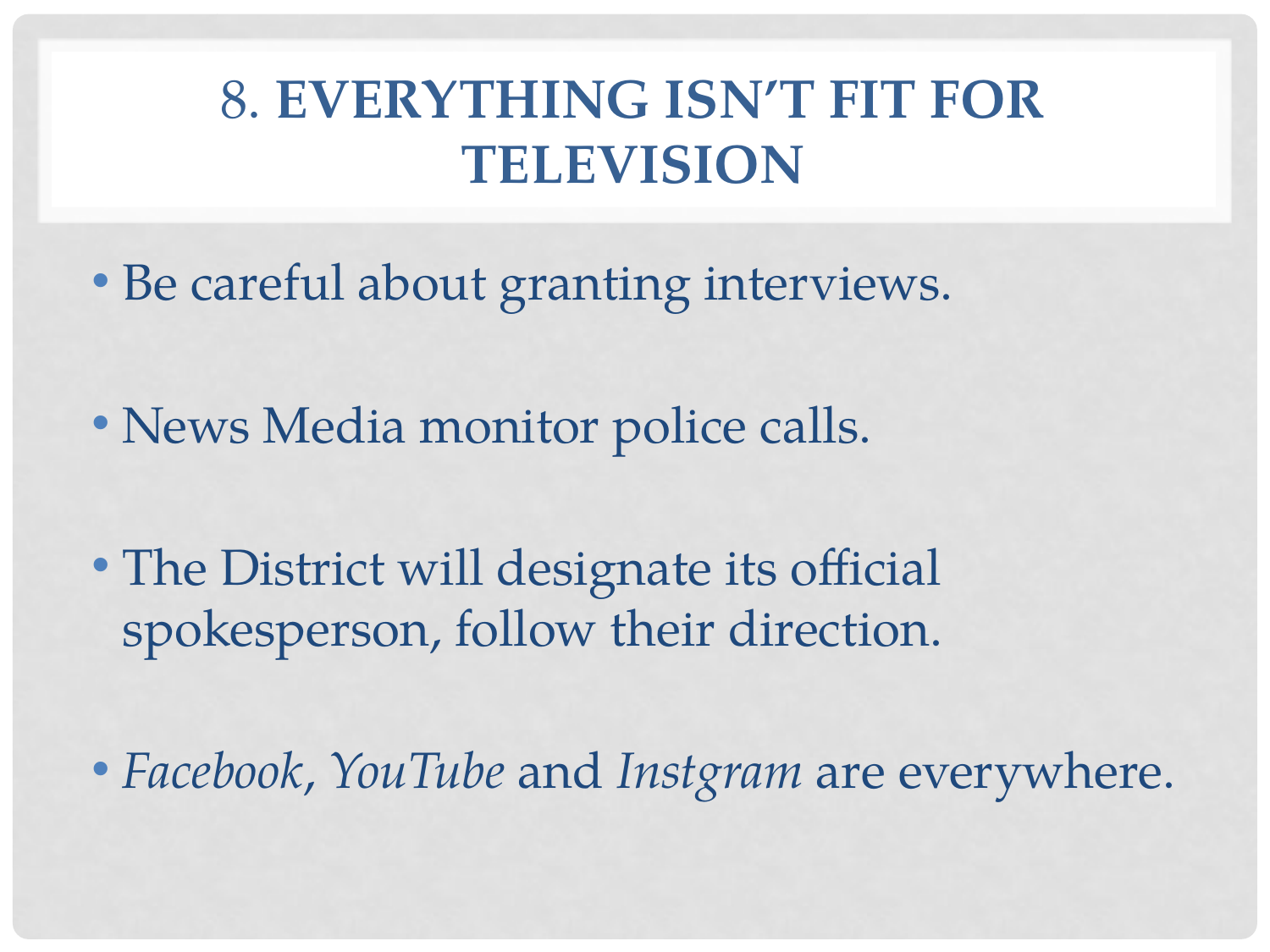

# 8. Everything isn’t fit for television
Be careful about granting interviews.

News Media monitor police calls.

The District will designate its official spokesperson, follow their direction.

Facebook, YouTube and Instgram are everywhere.